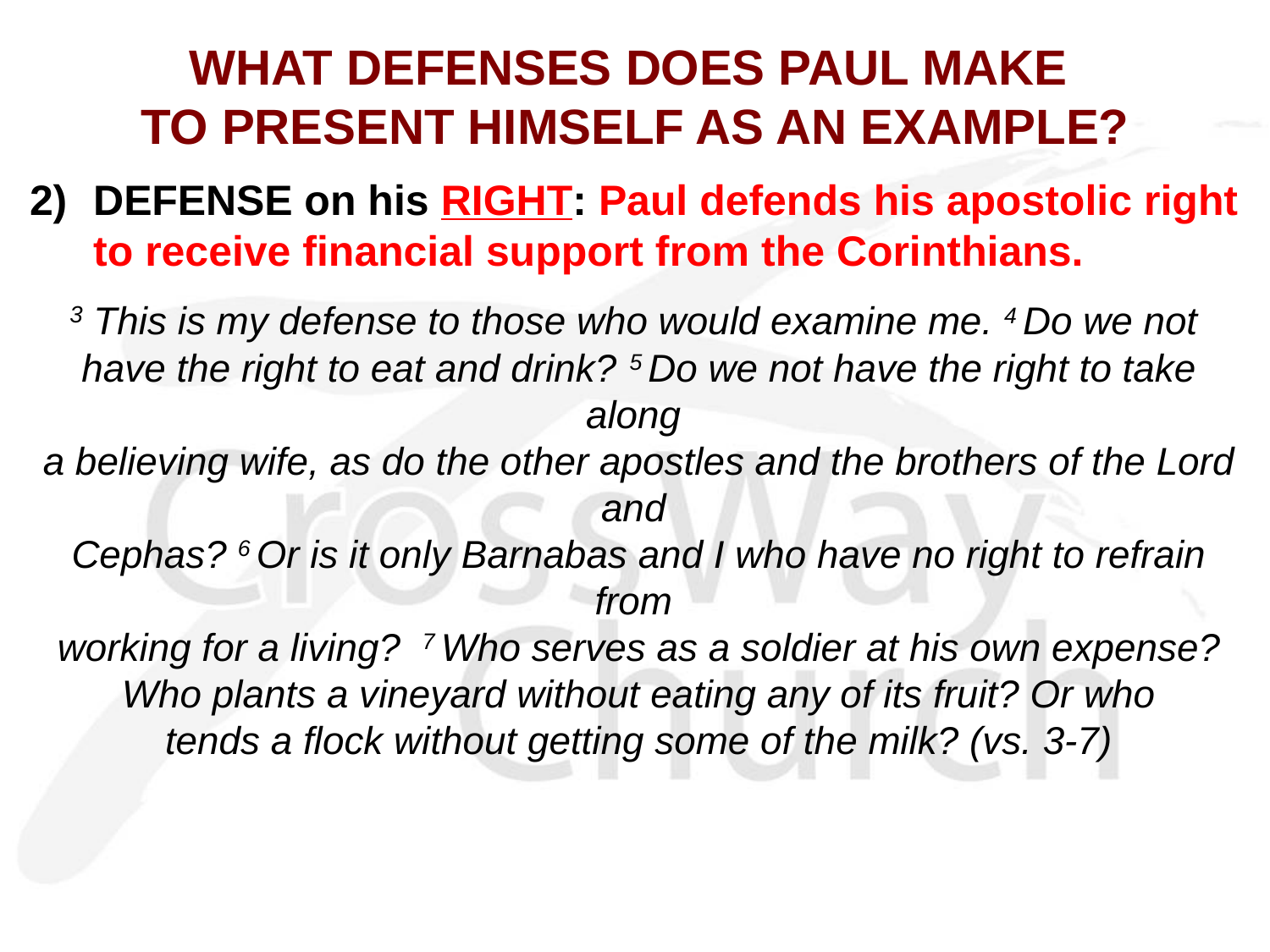

# WHAT DEFENSES DOES PAUL MAKE TO PRESENT HIMSELF AS AN EXAMPLE?
2)	DEFENSE on his RIGHT: Paul defends his apostolic right to receive financial support from the Corinthians.

3 This is my defense to those who would examine me. 4 Do we not
have the right to eat and drink?  5 Do we not have the right to take along
a believing wife, as do the other apostles and the brothers of the Lord and 
Cephas? 6 Or is it only Barnabas and I who have no right to refrain from
working for a living?  7 Who serves as a soldier at his own expense?
 Who plants a vineyard without eating any of its fruit? Or who
tends a flock without getting some of the milk? (vs. 3-7)